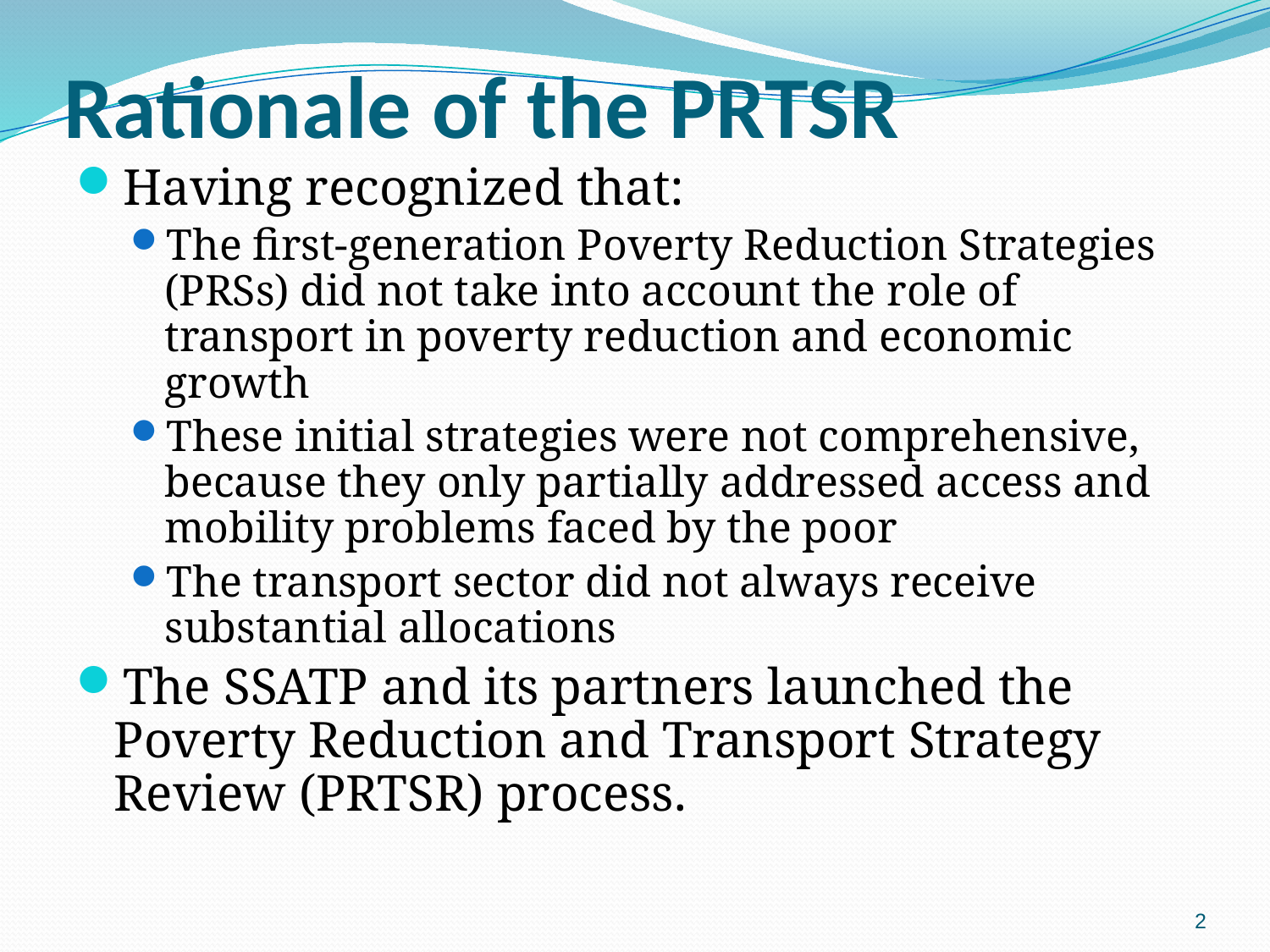

# Rationale of the PRTSR
Having recognized that:
The first-generation Poverty Reduction Strategies (PRSs) did not take into account the role of transport in poverty reduction and economic growth
These initial strategies were not comprehensive, because they only partially addressed access and mobility problems faced by the poor
The transport sector did not always receive substantial allocations
The SSATP and its partners launched the Poverty Reduction and Transport Strategy Review (PRTSR) process.
2